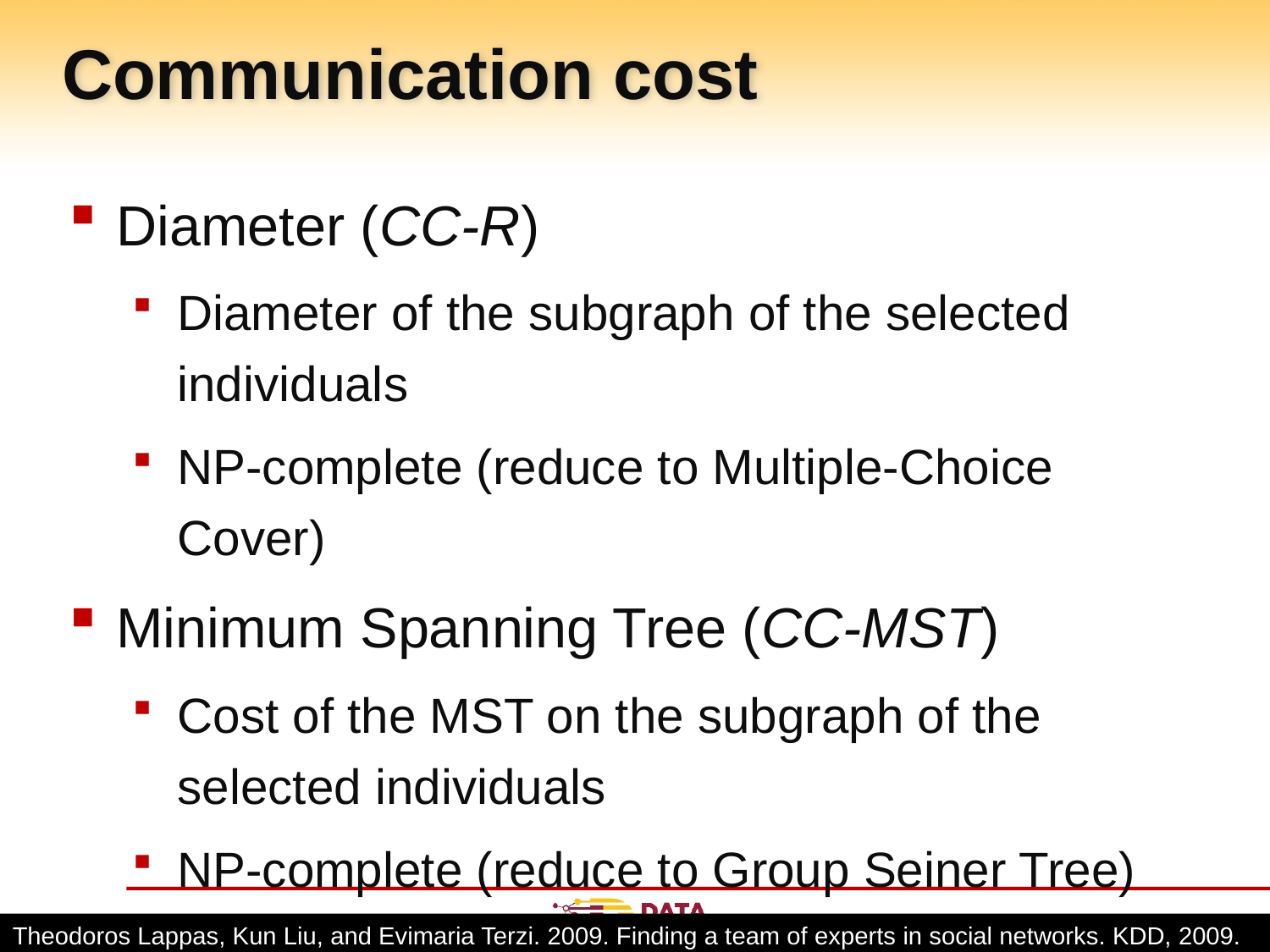

# Communication cost
Diameter (CC-R)
Diameter of the subgraph of the selected individuals
NP-complete (reduce to Multiple-Choice Cover)
Minimum Spanning Tree (CC-MST)
Cost of the MST on the subgraph of the selected individuals
NP-complete (reduce to Group Seiner Tree)
Theodoros Lappas, Kun Liu, and Evimaria Terzi. 2009. Finding a team of experts in social networks. KDD, 2009.